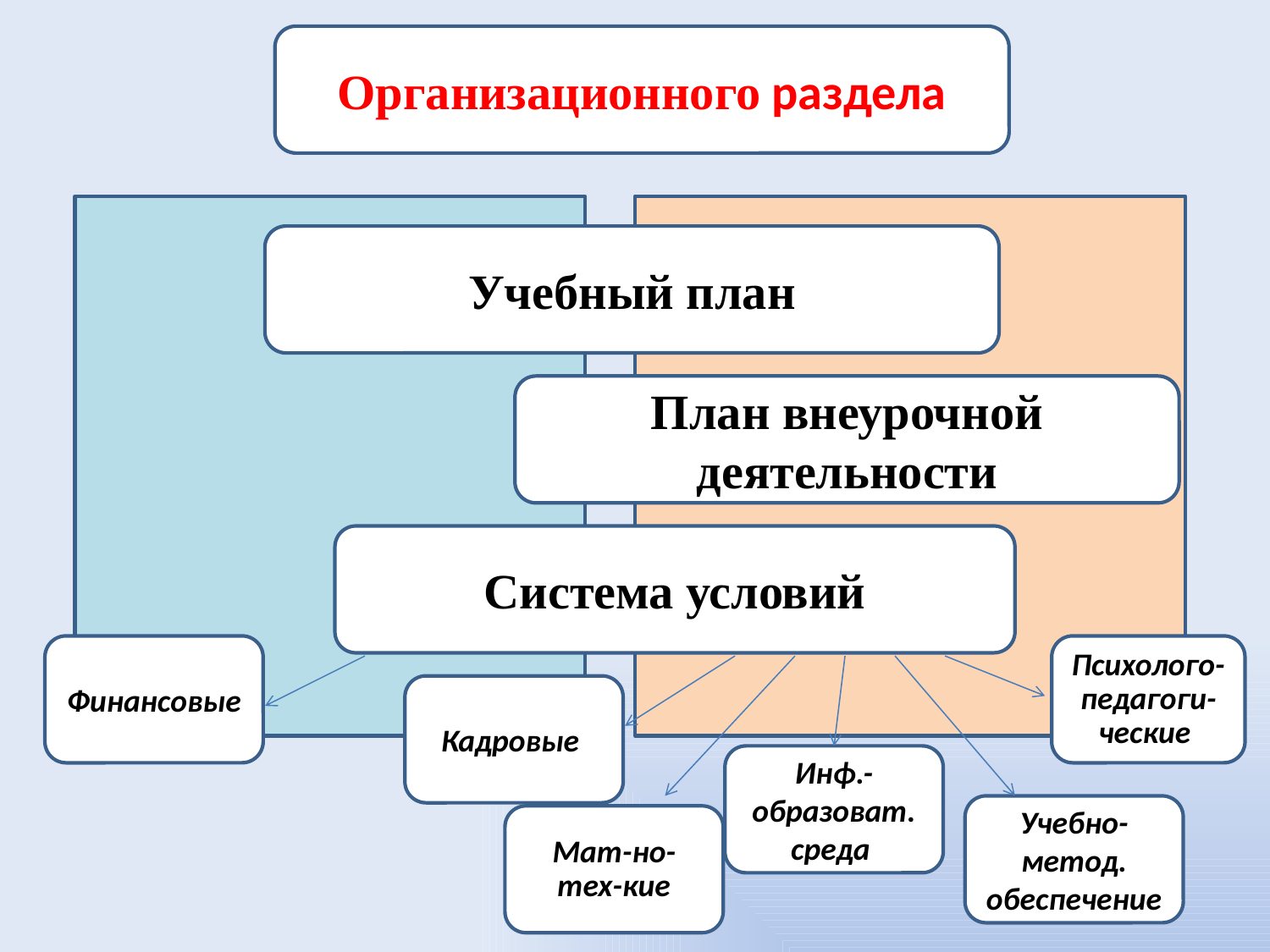

Организационного раздела

Учебный план
План внеурочной деятельности
Система условий
Финансовые
Психолого-педагоги-ческие
Кадровые
Инф.-образоват. среда
Учебно-метод. обеспечение
Мат-но-тех-кие